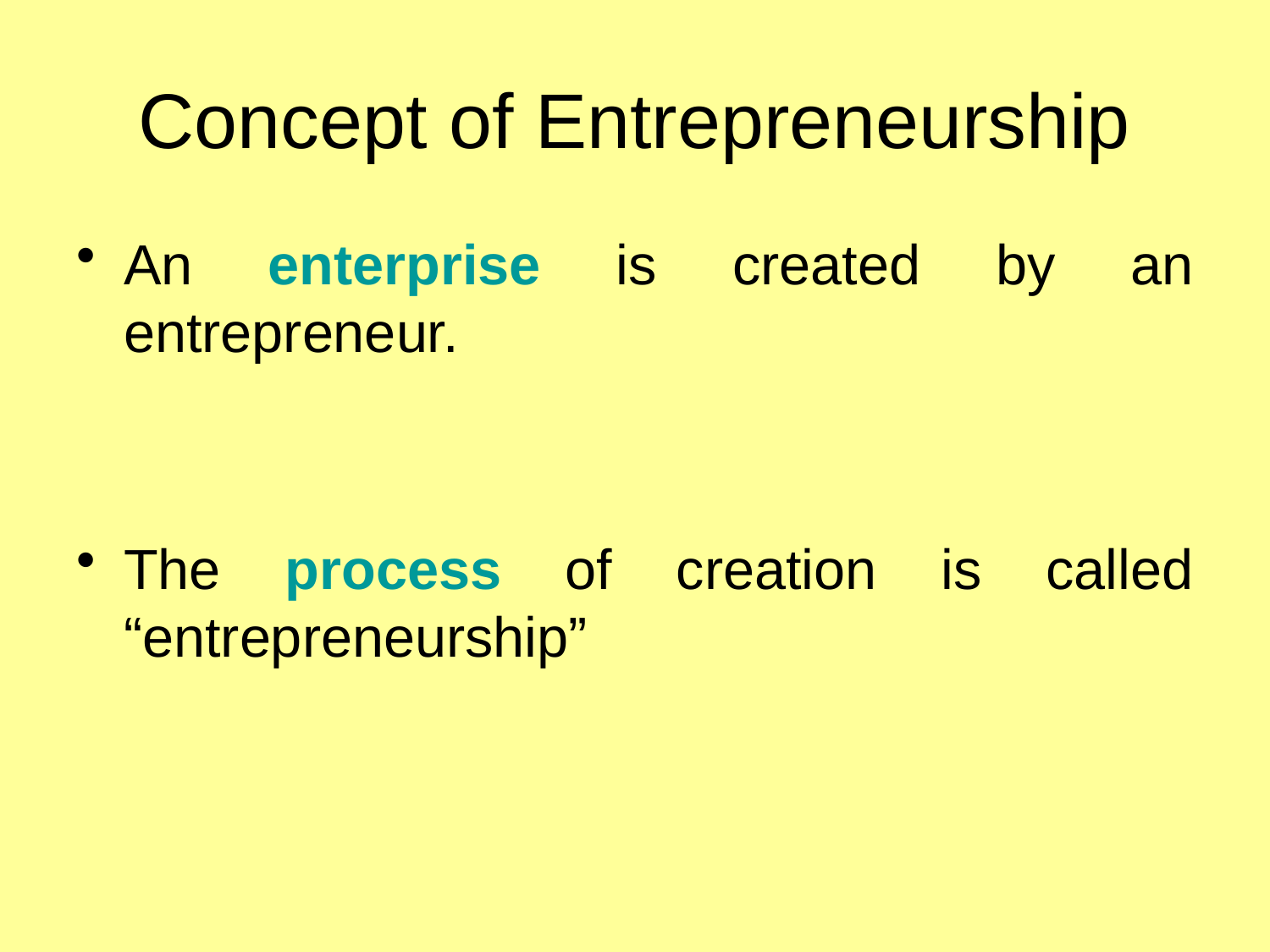

# Concept of Entrepreneurship
An enterprise is created by an entrepreneur.

The process of creation is called “entrepreneurship”